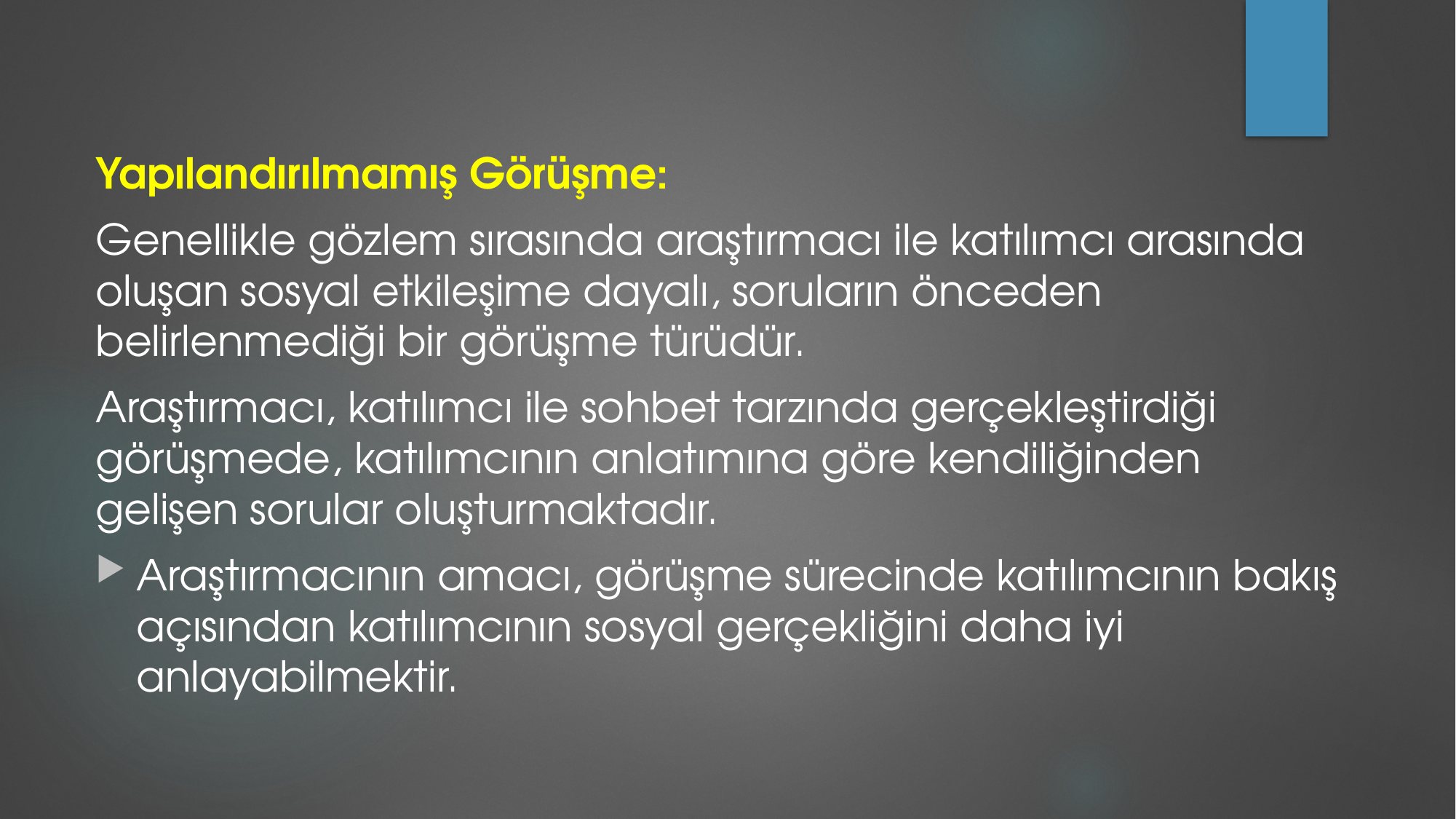

Yapılandırılmamış Görüşme:
Genellikle gözlem sırasında araştırmacı ile katılımcı arasında oluşan sosyal etkileşime dayalı, soruların önceden belirlenmediği bir görüşme türüdür.
Araştırmacı, katılımcı ile sohbet tarzında gerçekleştirdiği görüşmede, katılımcının anlatımına göre kendiliğinden gelişen sorular oluşturmaktadır.
Araştırmacının amacı, görüşme sürecinde katılımcının bakış açısından katılımcının sosyal gerçekliğini daha iyi anlayabilmektir.